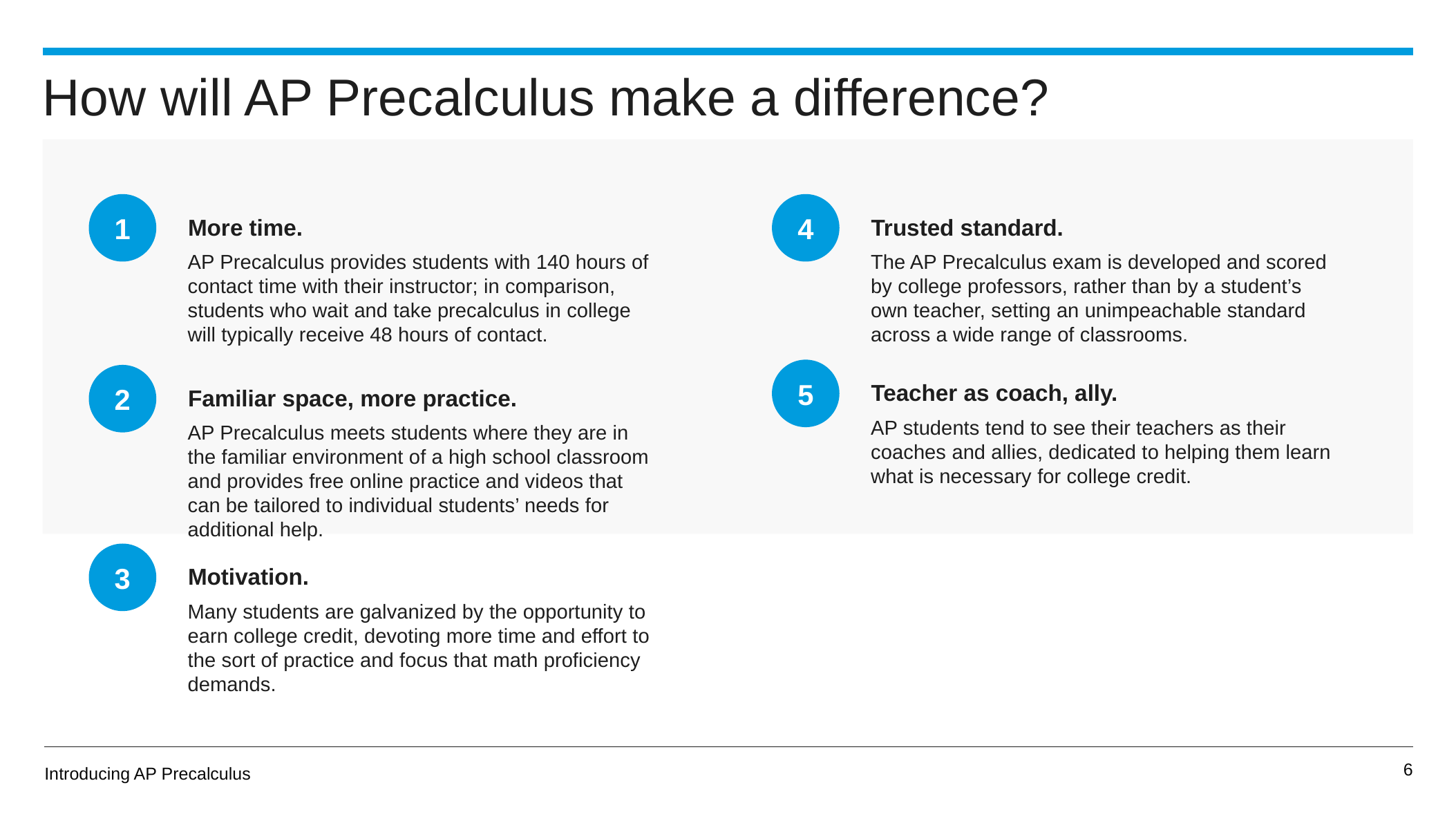

# How will AP Precalculus make a difference?
1
4
More time.
Trusted standard.
AP Precalculus provides students with 140 hours of contact time with their instructor; in comparison, students who wait and take precalculus in college will typically receive 48 hours of contact.
The AP Precalculus exam is developed and scored by college professors, rather than by a student’s own teacher, setting an unimpeachable standard across a wide range of classrooms.
5
2
Teacher as coach, ally.
Familiar space, more practice.
AP students tend to see their teachers as their coaches and allies, dedicated to helping them learn what is necessary for college credit.
AP Precalculus meets students where they are in the familiar environment of a high school classroom and provides free online practice and videos that can be tailored to individual students’ needs for additional help.
3
Motivation.
Many students are galvanized by the opportunity to earn college credit, devoting more time and effort to the sort of practice and focus that math proficiency demands.